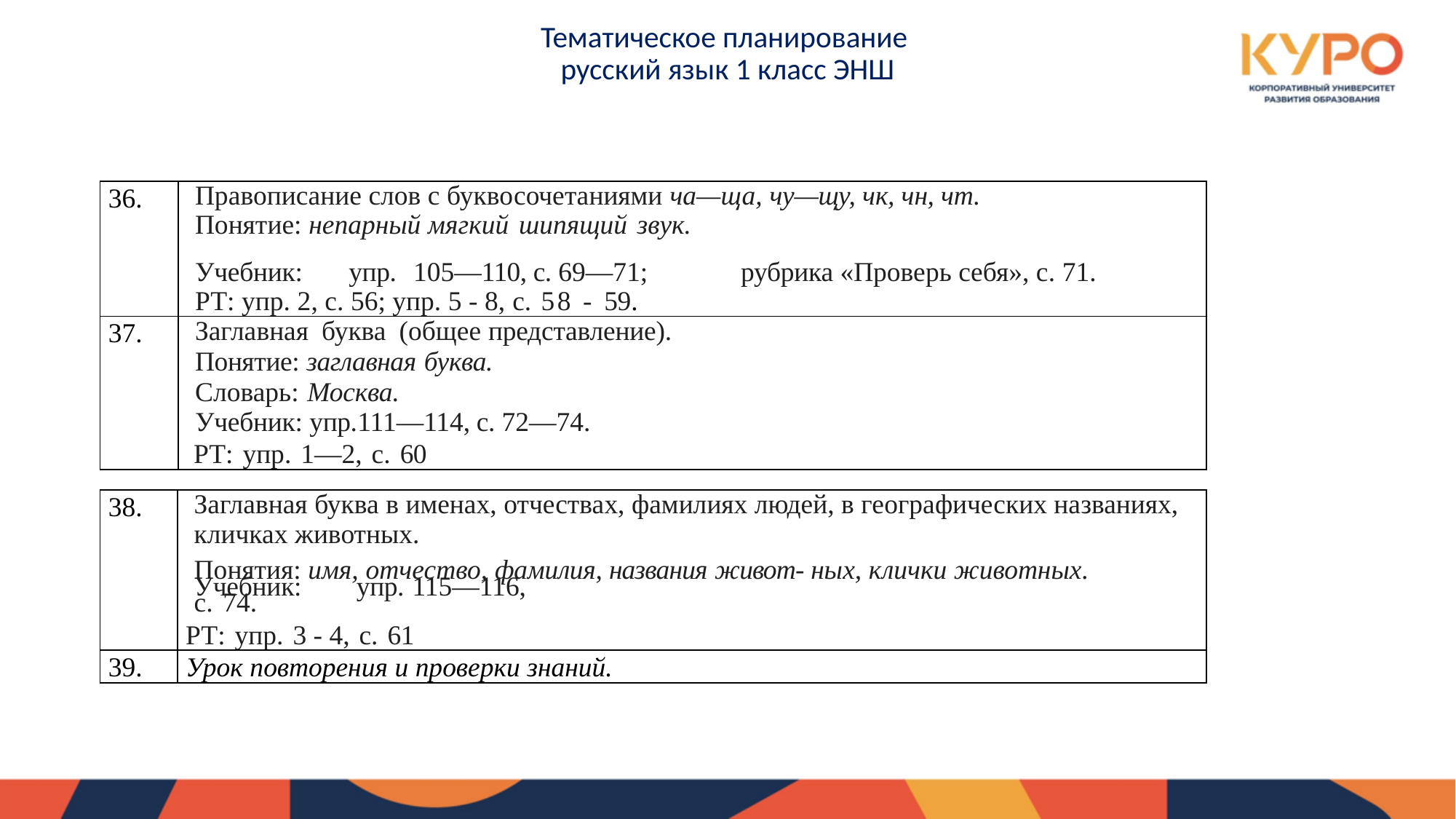

# Тематическое планирование русский язык 1 класс ЭНШ
| 36. | Правописание слов с буквосочетаниями ча—ща, чу—щу, чк, чн, чт. Понятие: непарный мягкий шипящий звук. Учебник: упр. 105—110, с. 69—71; рубрика «Проверь себя», с. 71. РТ: упр. 2, с. 56; упр. 5 - 8, с. 58 - 59. |
| --- | --- |
| 37. | Заглавная буква (общее представление). Понятие: заглавная буква. Словарь: Москва. Учебник: упр. 111—114, с. 72—74. РТ: упр. 1—2, с. 60 |
| 38. | Заглавная буква в именах, отчествах, фамилиях людей, в географических названиях, кличках животных. Понятия: имя, отчество, фамилия, названия живот- ных, клички животных. Учебник: упр. 115—116, с. 74. РТ: упр. 3 - 4, с. 61 |
| --- | --- |
| 39. | Урок повторения и проверки знаний. |